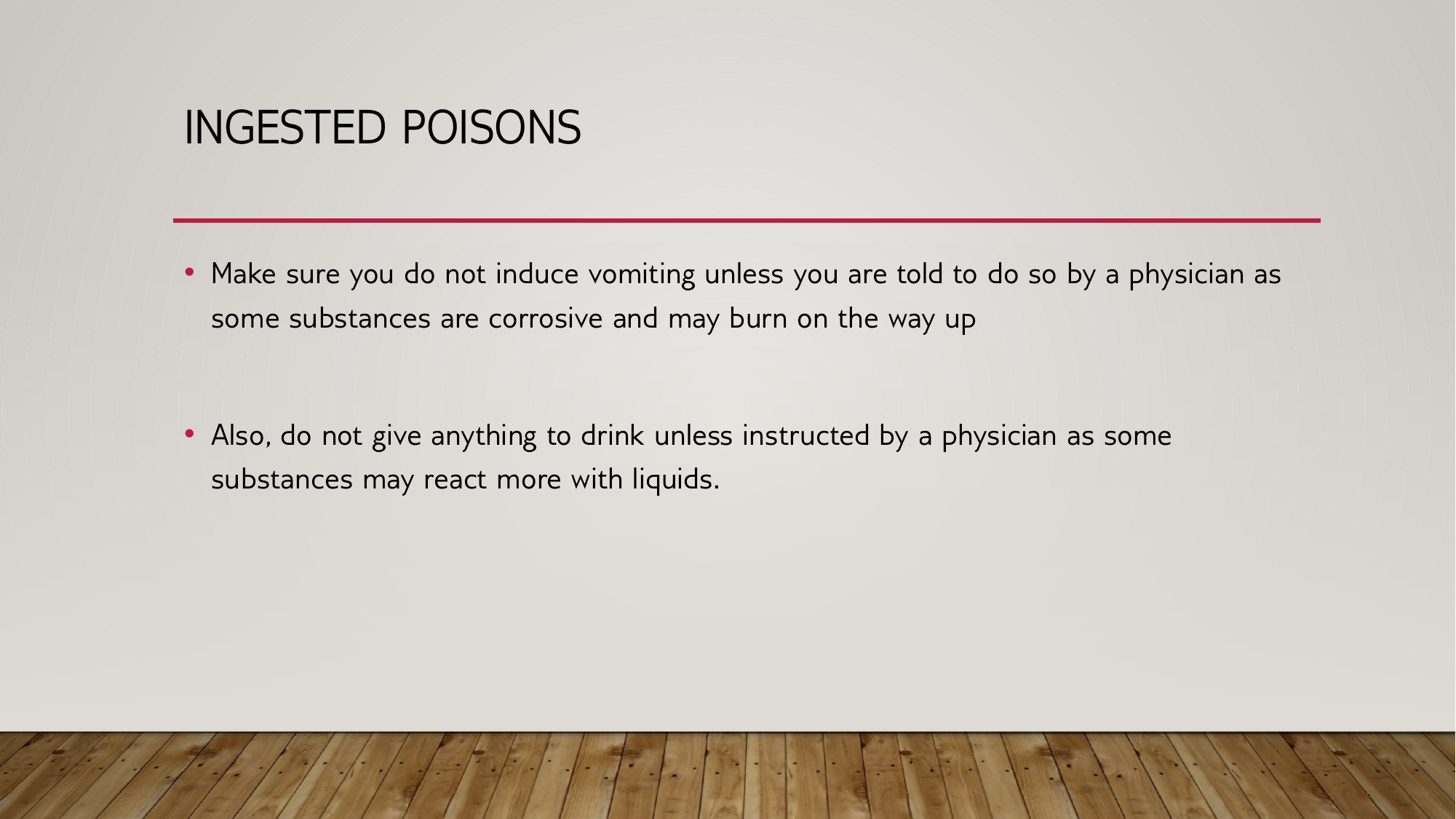

# Ingested poisons
Make sure you do not induce vomiting unless you are told to do so by a physician as some substances are corrosive and may burn on the way up

Also, do not give anything to drink unless instructed by a physician as some substances may react more with liquids.